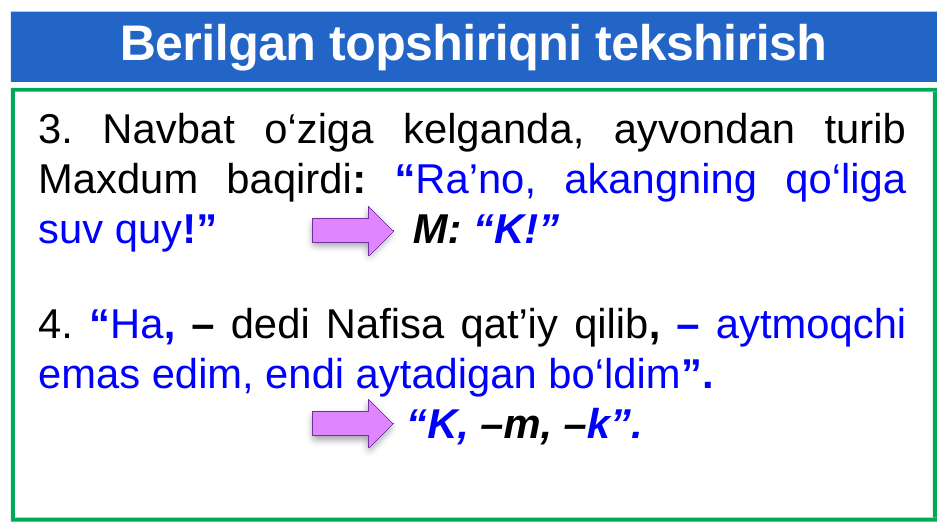

# Berilgan topshiriqni tekshirish
3. Navbat o‘ziga kelganda, ayvondan turib Maxdum baqirdi: “Ra’no, akangning qo‘liga suv quy!”                 M: “K!”

4. “Ha, – dedi Nafisa qat’iy qilib, – aytmoqchi emas edim, endi aytadigan bo‘ldim”.
                                “K, –m, –k”.